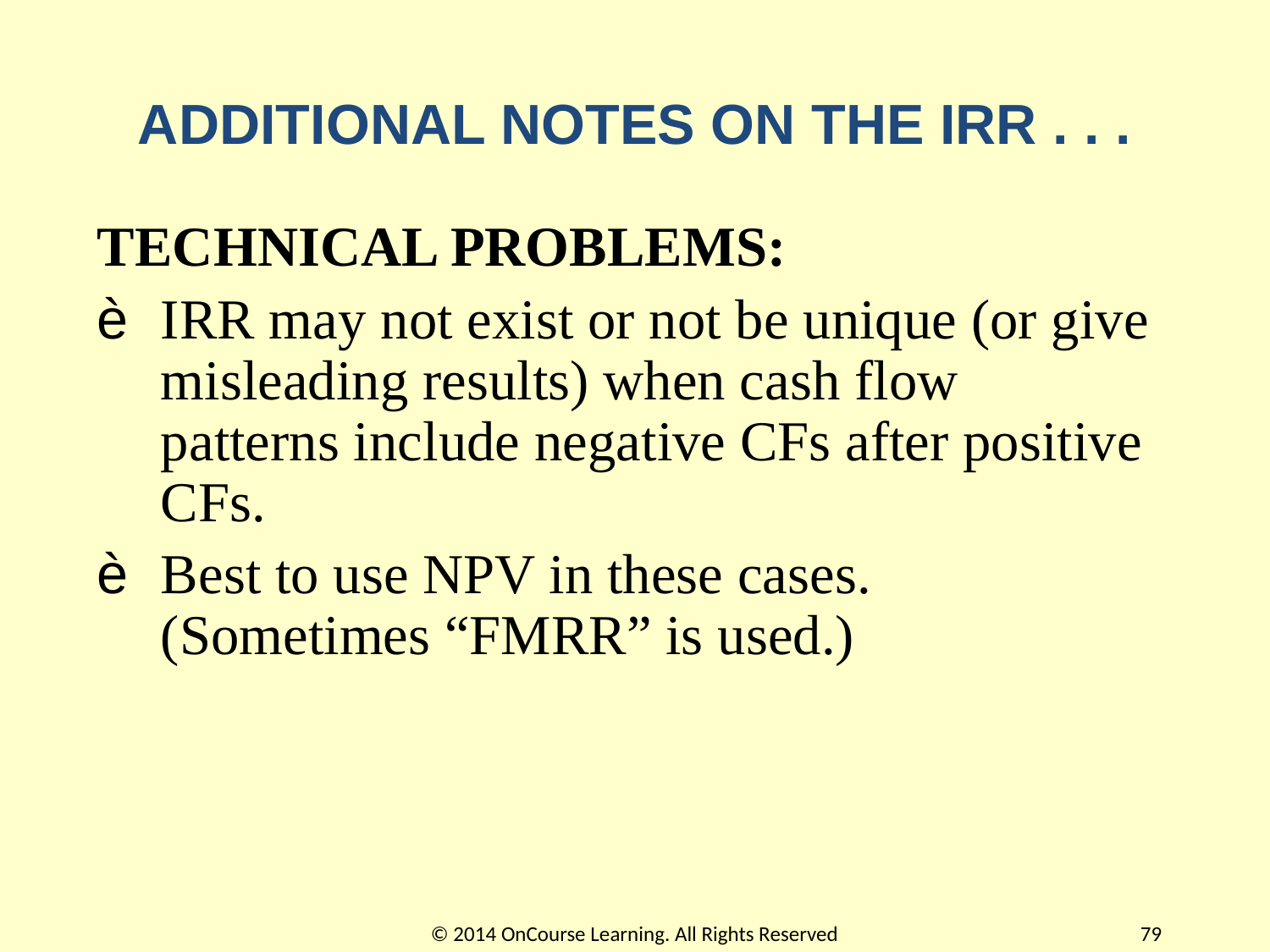

# ADDITIONAL NOTES ON THE IRR . . .
TECHNICAL PROBLEMS:
è	IRR may not exist or not be unique (or give misleading results) when cash flow patterns include negative CFs after positive CFs.
è	Best to use NPV in these cases. (Sometimes “FMRR” is used.)
© 2014 OnCourse Learning. All Rights Reserved
79